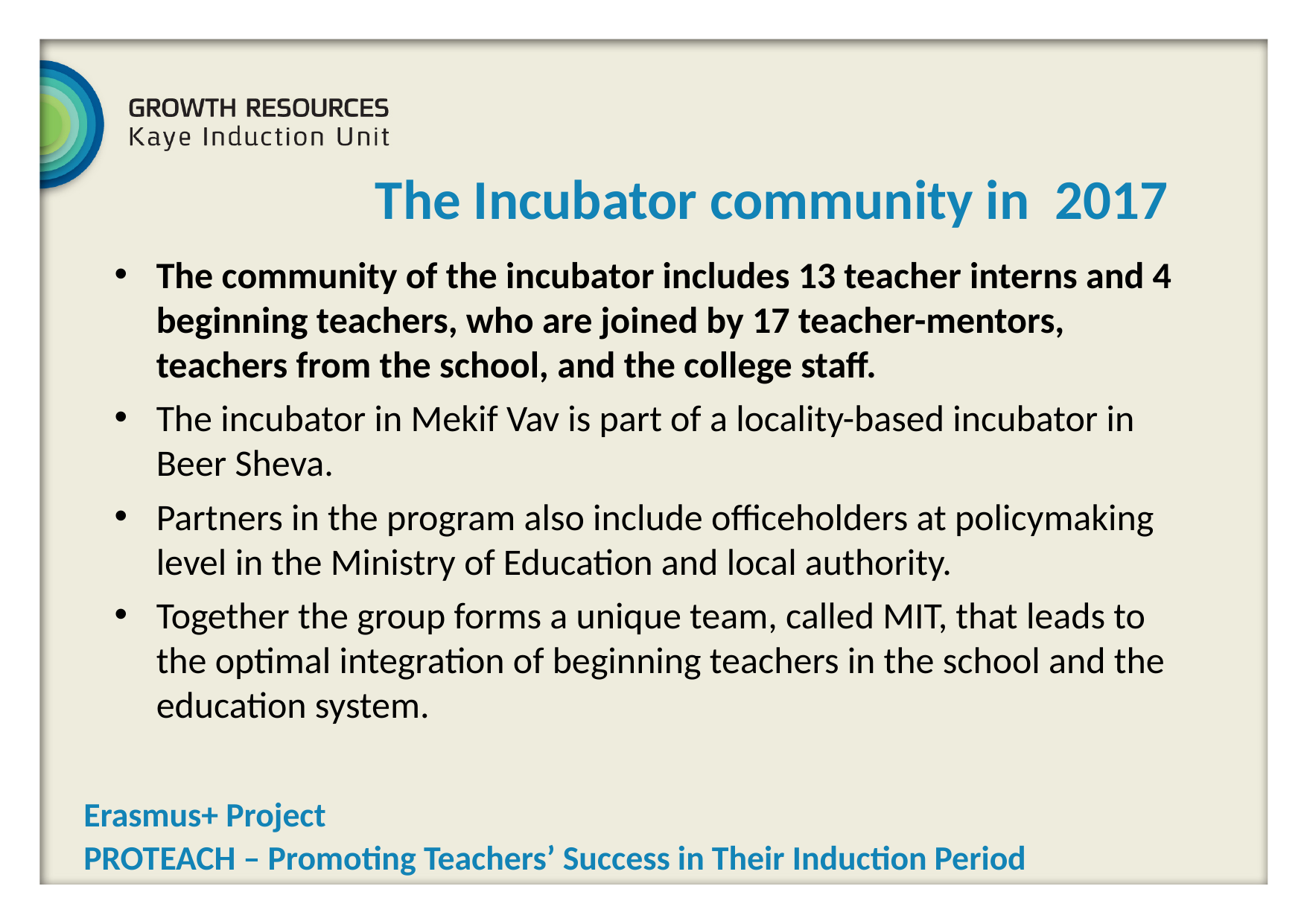

The Incubator community in  2017
The community of the incubator includes 13 teacher interns and 4 beginning teachers, who are joined by 17 teacher-mentors, teachers from the school, and the college staff.
The incubator in Mekif Vav is part of a locality-based incubator in Beer Sheva.
Partners in the program also include officeholders at policymaking level in the Ministry of Education and local authority.
Together the group forms a unique team, called MIT, that leads to the optimal integration of beginning teachers in the school and the education system.
Erasmus+ Project
PROTEACH – Promoting Teachers’ Success in Their Induction Period